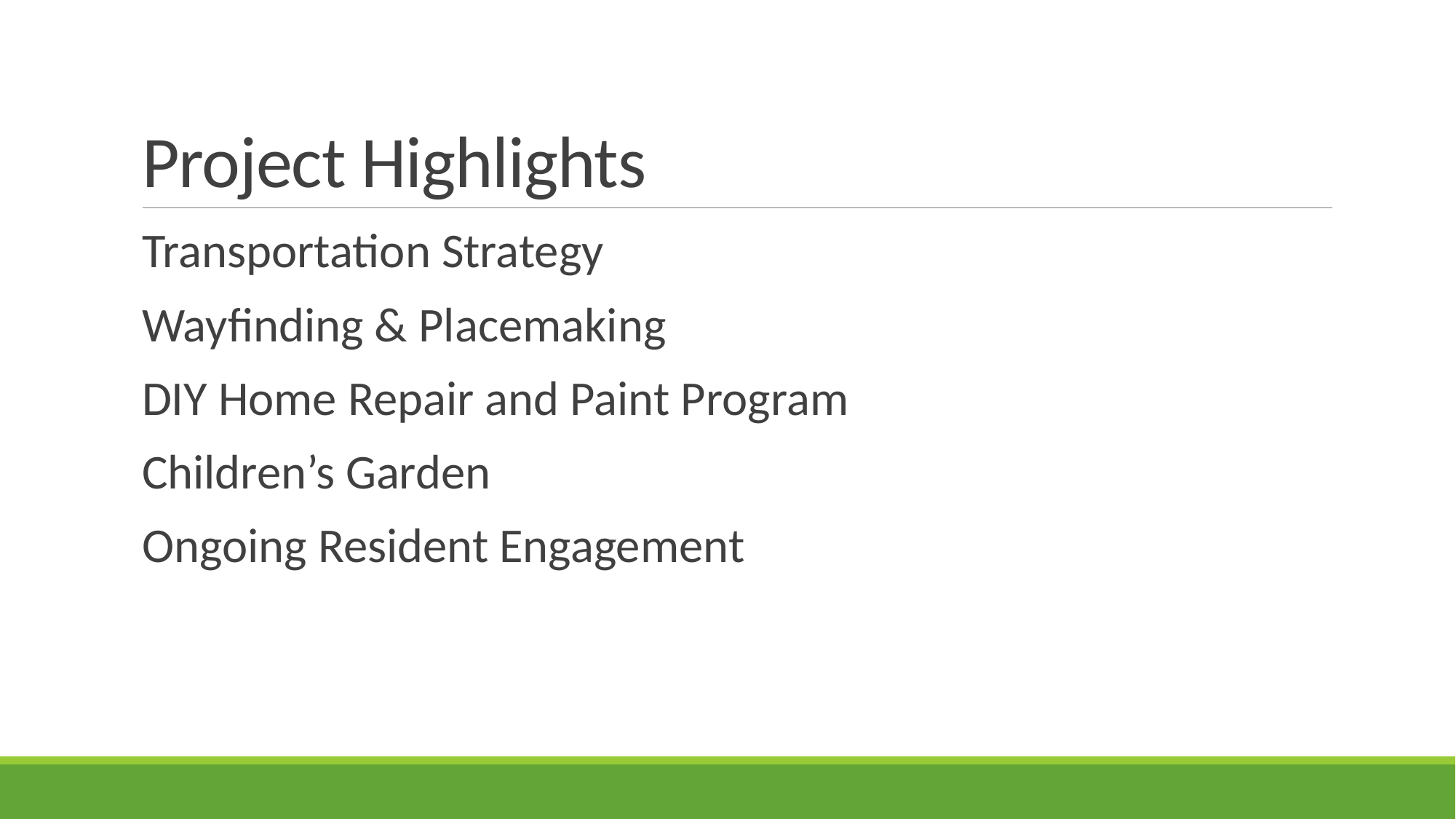

# Project Highlights
Transportation Strategy
Wayfinding & Placemaking
DIY Home Repair and Paint Program
Children’s Garden
Ongoing Resident Engagement